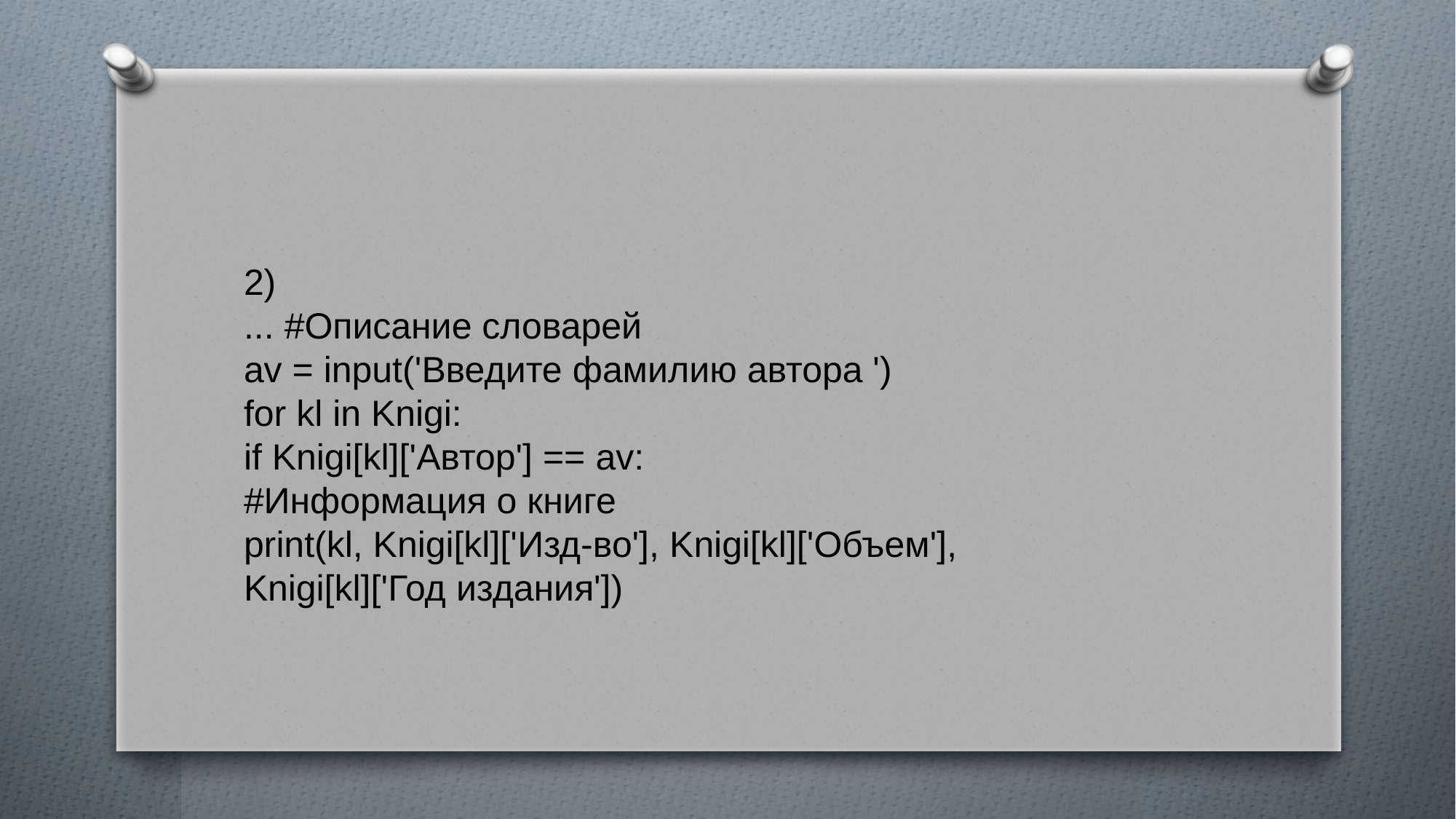

#
2)
... #Описание словарей
av = input('Введите фамилию автора ')
for kl in Knigi:
if Knigi[kl]['Автор'] == av:
#Информация о книге
print(kl, Knigi[kl]['Изд-во'], Knigi[kl]['Объем'],
Knigi[kl]['Год издания'])